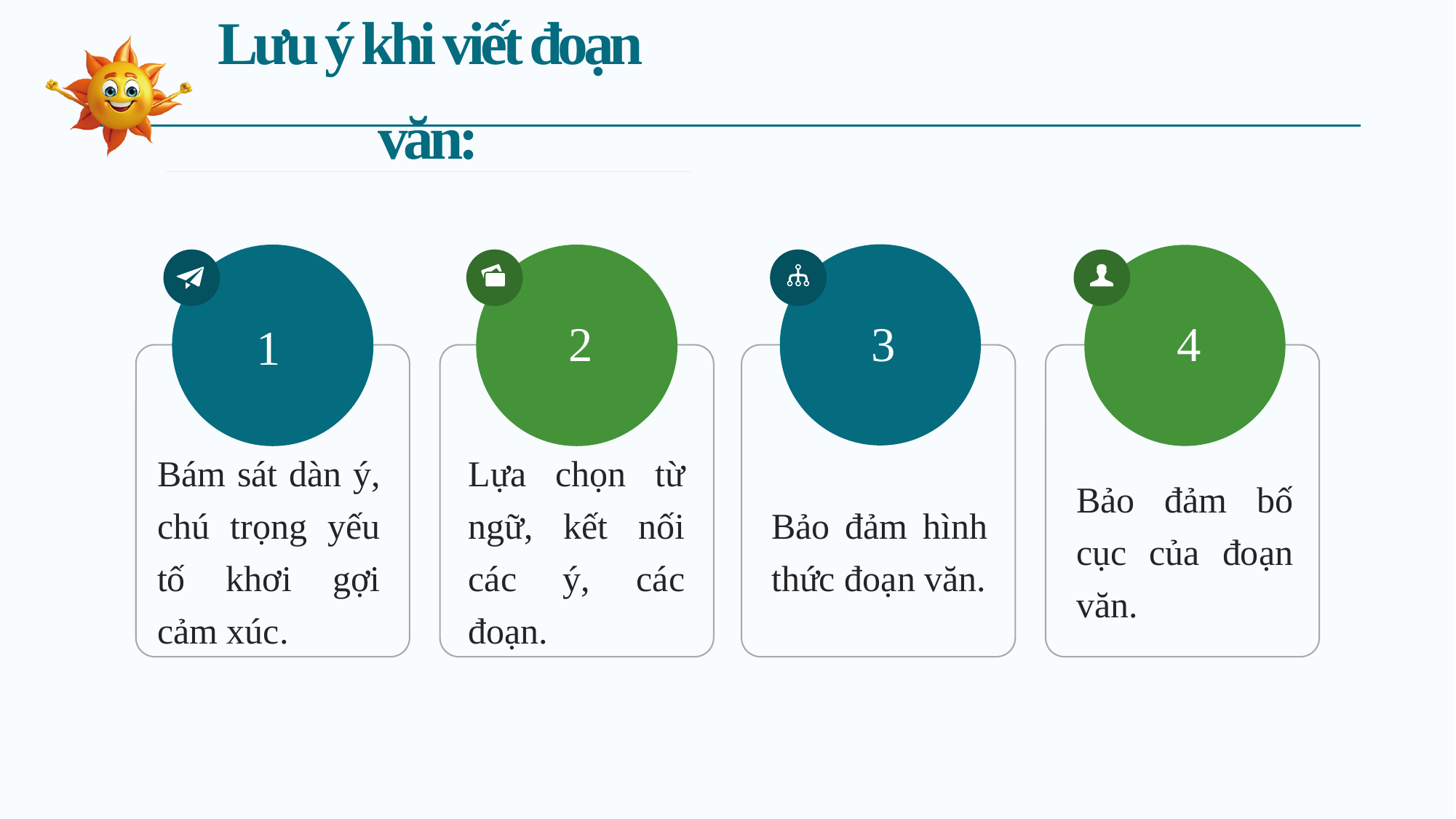

Lưu ý khi viết đoạn văn:

1
2
3
4

Bám sát dàn ý, chú trọng yếu tố khơi gợi cảm xúc.
Lựa chọn từ ngữ, kết nối các ý, các đoạn.
Bảo đảm hình thức đoạn văn.
Bảo đảm bố cục của đoạn văn.